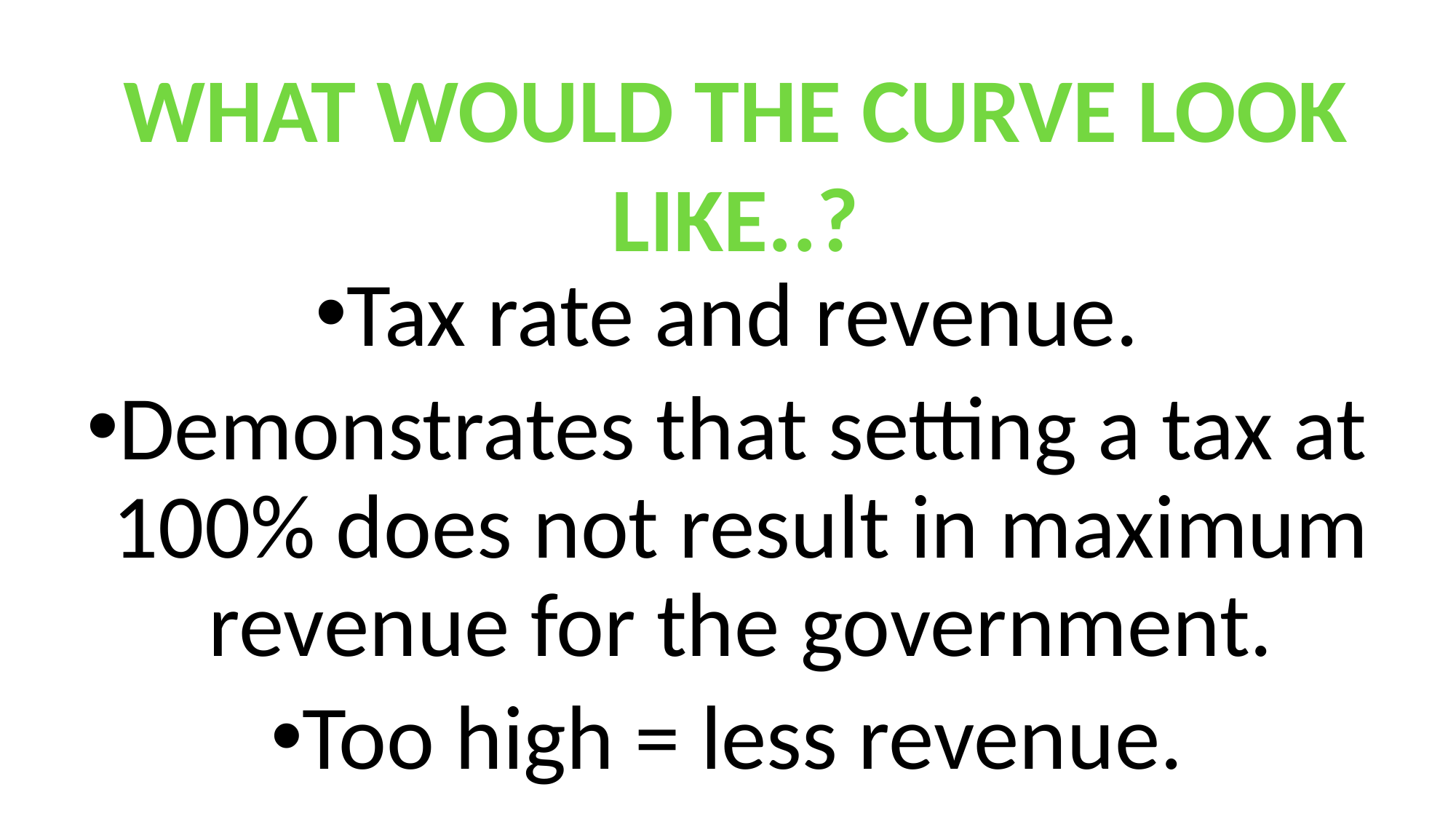

WHAT WOULD THE CURVE LOOK LIKE..?

Tax rate and revenue.
Demonstrates that setting a tax at 100% does not result in maximum revenue for the government.
Too high = less revenue.